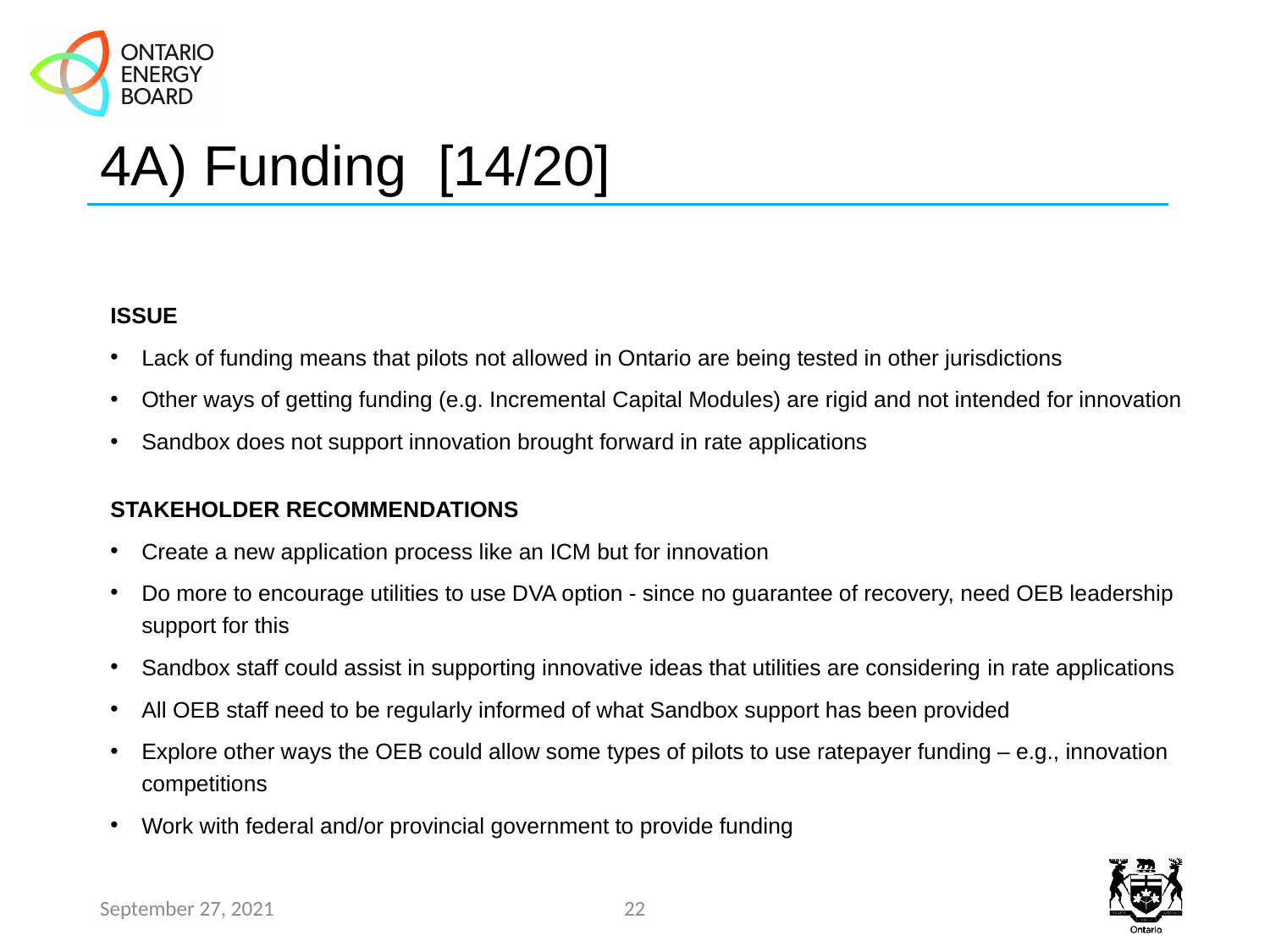

# 4A) Funding  [14/20]
ISSUE
Lack of funding means that pilots not allowed in Ontario are being tested in other jurisdictions
Other ways of getting funding (e.g. Incremental Capital Modules) are rigid and not intended for innovation
Sandbox does not support innovation brought forward in rate applications

STAKEHOLDER RECOMMENDATIONS
Create a new application process like an ICM but for innovation
Do more to encourage utilities to use DVA option - since no guarantee of recovery, need OEB leadership support for this
Sandbox staff could assist in supporting innovative ideas that utilities are considering in rate applications
All OEB staff need to be regularly informed of what Sandbox support has been provided
Explore other ways the OEB could allow some types of pilots to use ratepayer funding – e.g., innovation competitions
Work with federal and/or provincial government to provide funding
September 27, 2021
22